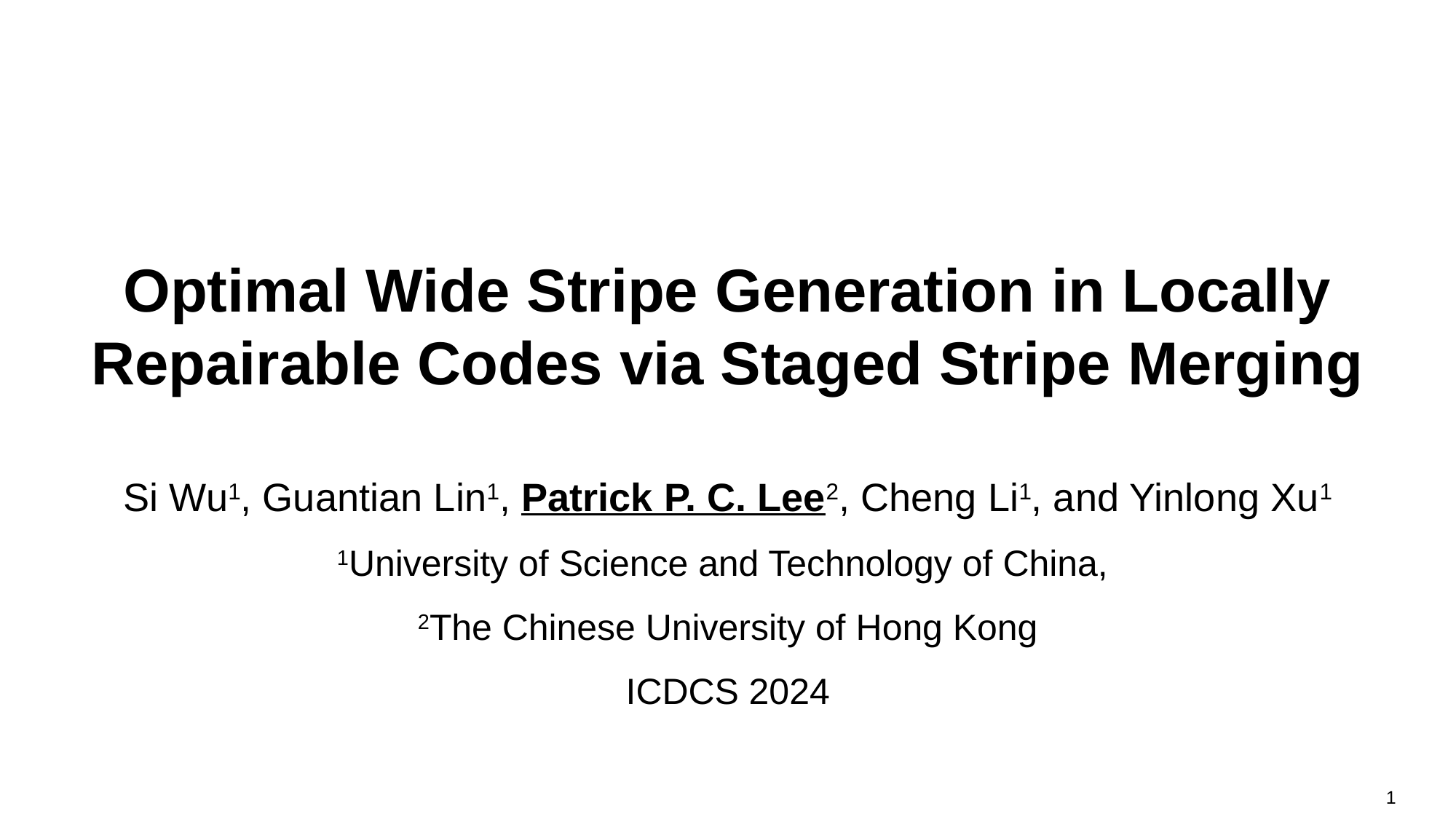

# Optimal Wide Stripe Generation in Locally Repairable Codes via Staged Stripe Merging
Si Wu1, Guantian Lin1, Patrick P. C. Lee2, Cheng Li1, and Yinlong Xu1
1University of Science and Technology of China,
2The Chinese University of Hong Kong
ICDCS 2024
1